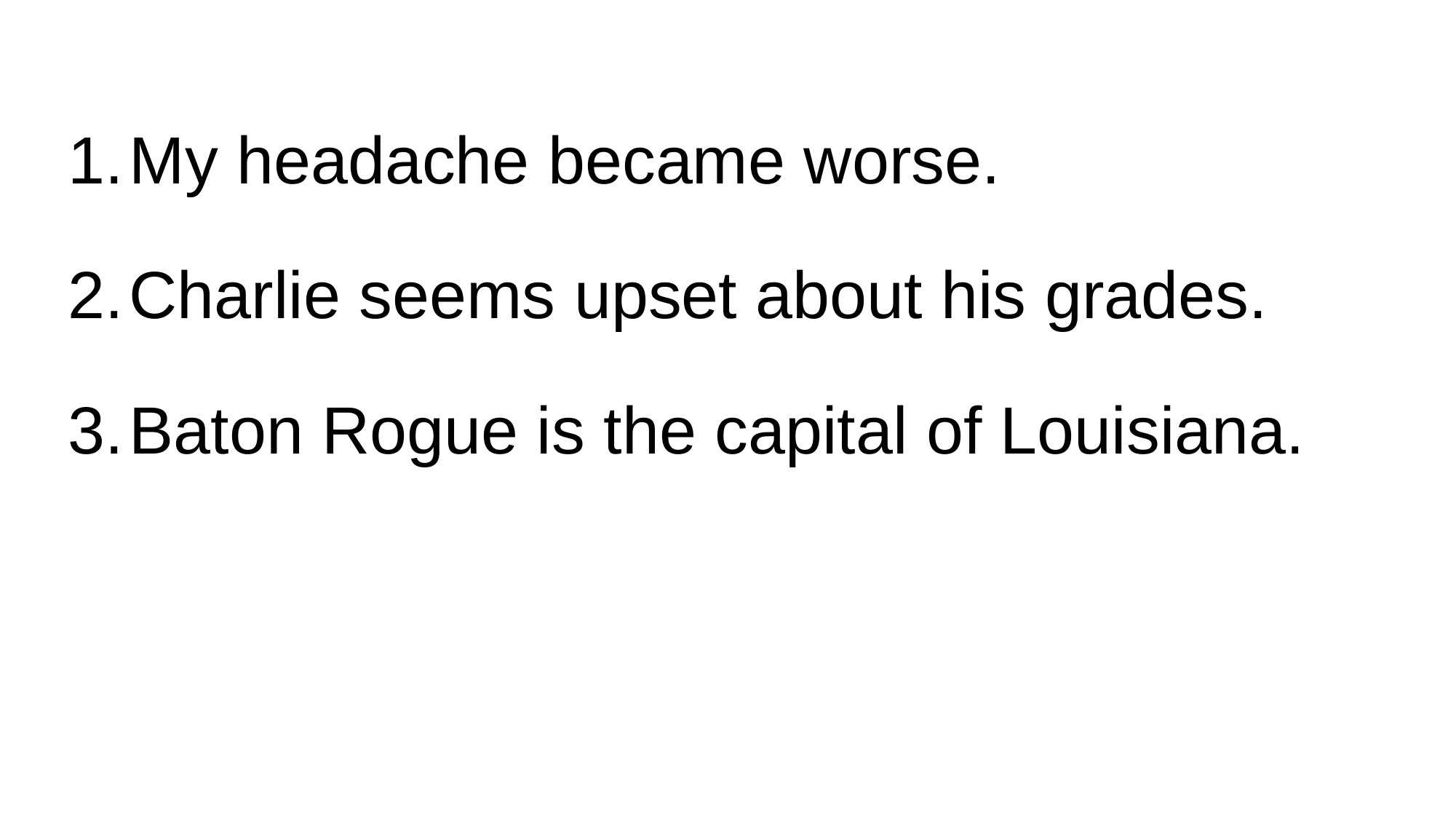

My headache became worse.
Charlie seems upset about his grades.
Baton Rogue is the capital of Louisiana.